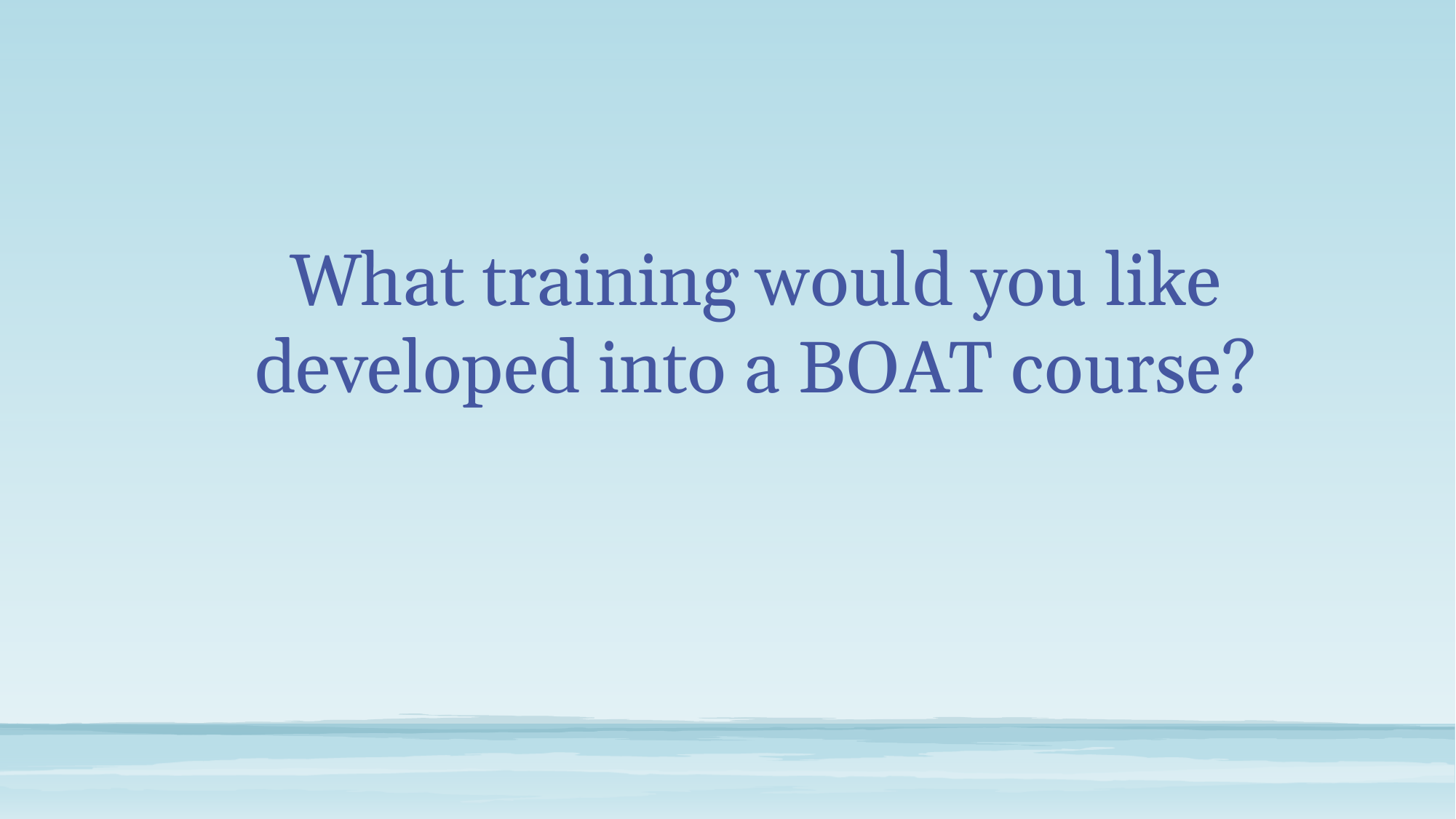

What training would you like developed into a BOAT course?